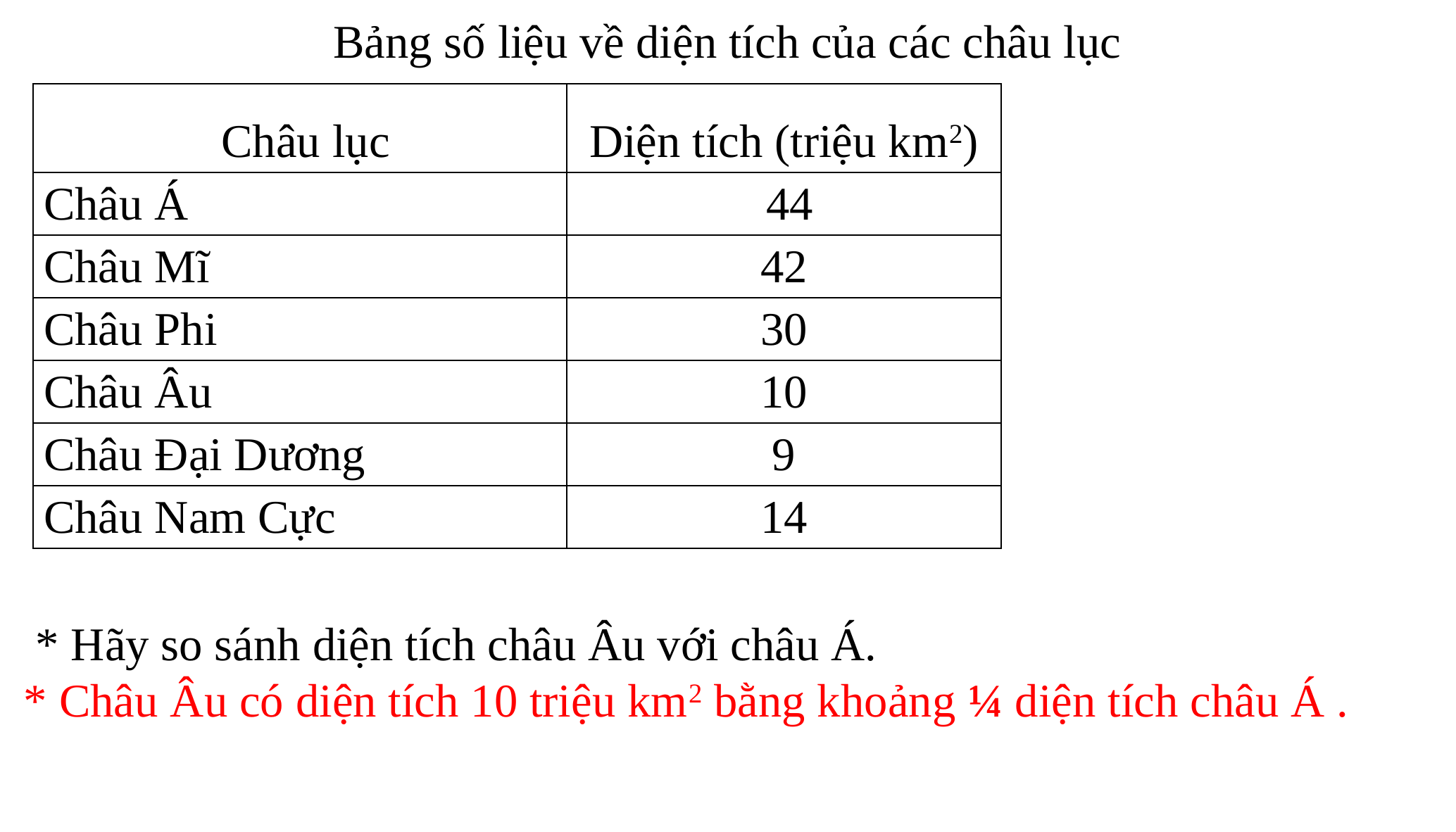

Bảng số liệu về diện tích của các châu lục
| Châu lục | Diện tích (triệu km2) |
| --- | --- |
| Châu Á | 44 |
| Châu Mĩ | 42 |
| Châu Phi | 30 |
| Châu Âu | 10 |
| Châu Đại Dương | 9 |
| Châu Nam Cực | 14 |

 * Hãy so sánh diện tích châu Âu với châu Á.
* Châu Âu có diện tích 10 triệu km2 bằng khoảng ¼ diện tích châu Á .